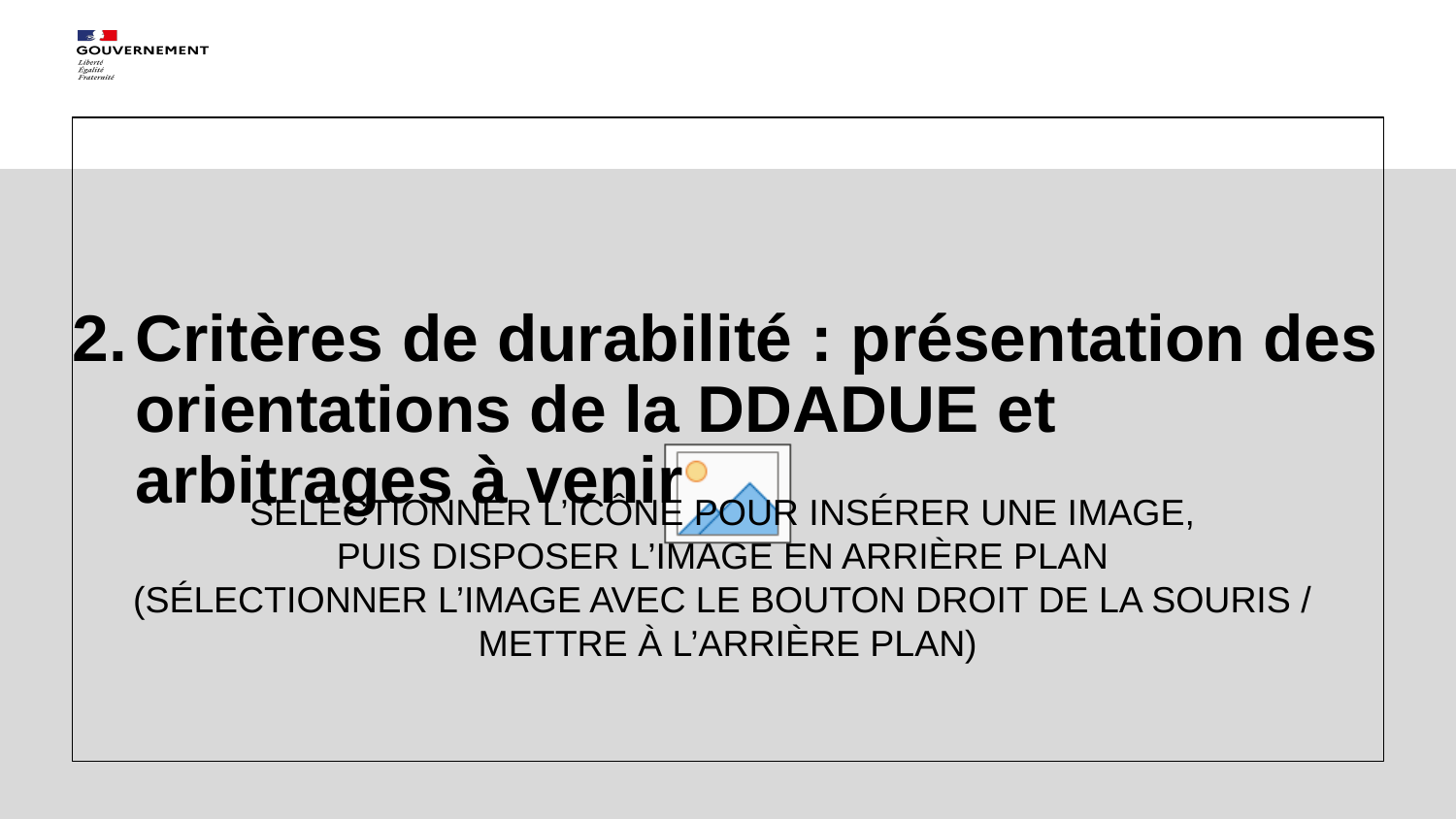

# Critères de durabilité : présentation des orientations de la DDADUE et arbitrages à venir

11